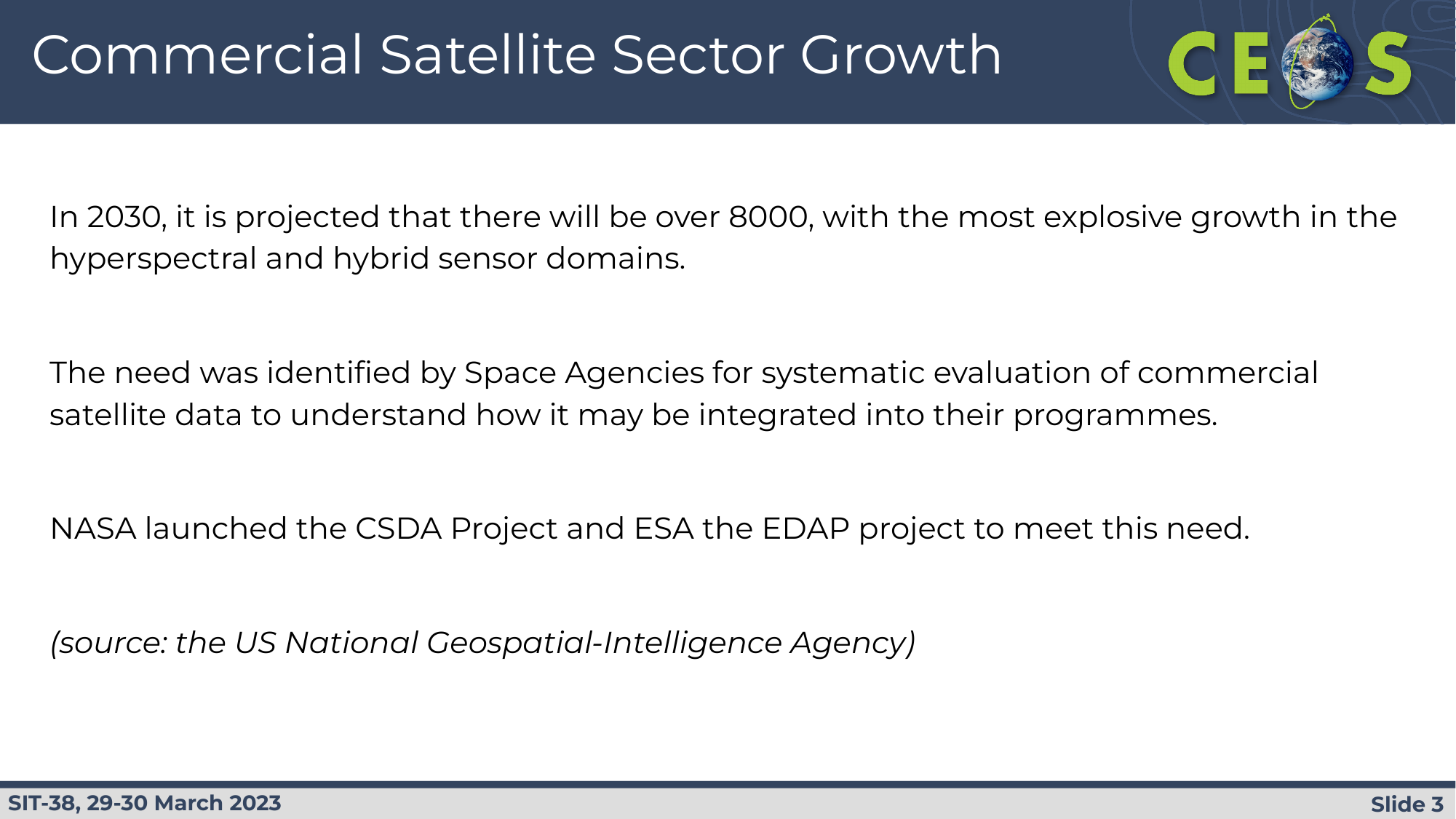

# Commercial Satellite Sector Growth
In 2030, it is projected that there will be over 8000, with the most explosive growth in the hyperspectral and hybrid sensor domains.

The need was identified by Space Agencies for systematic evaluation of commercial satellite data to understand how it may be integrated into their programmes.

NASA launched the CSDA Project and ESA the EDAP project to meet this need.

(source: the US National Geospatial-Intelligence Agency)